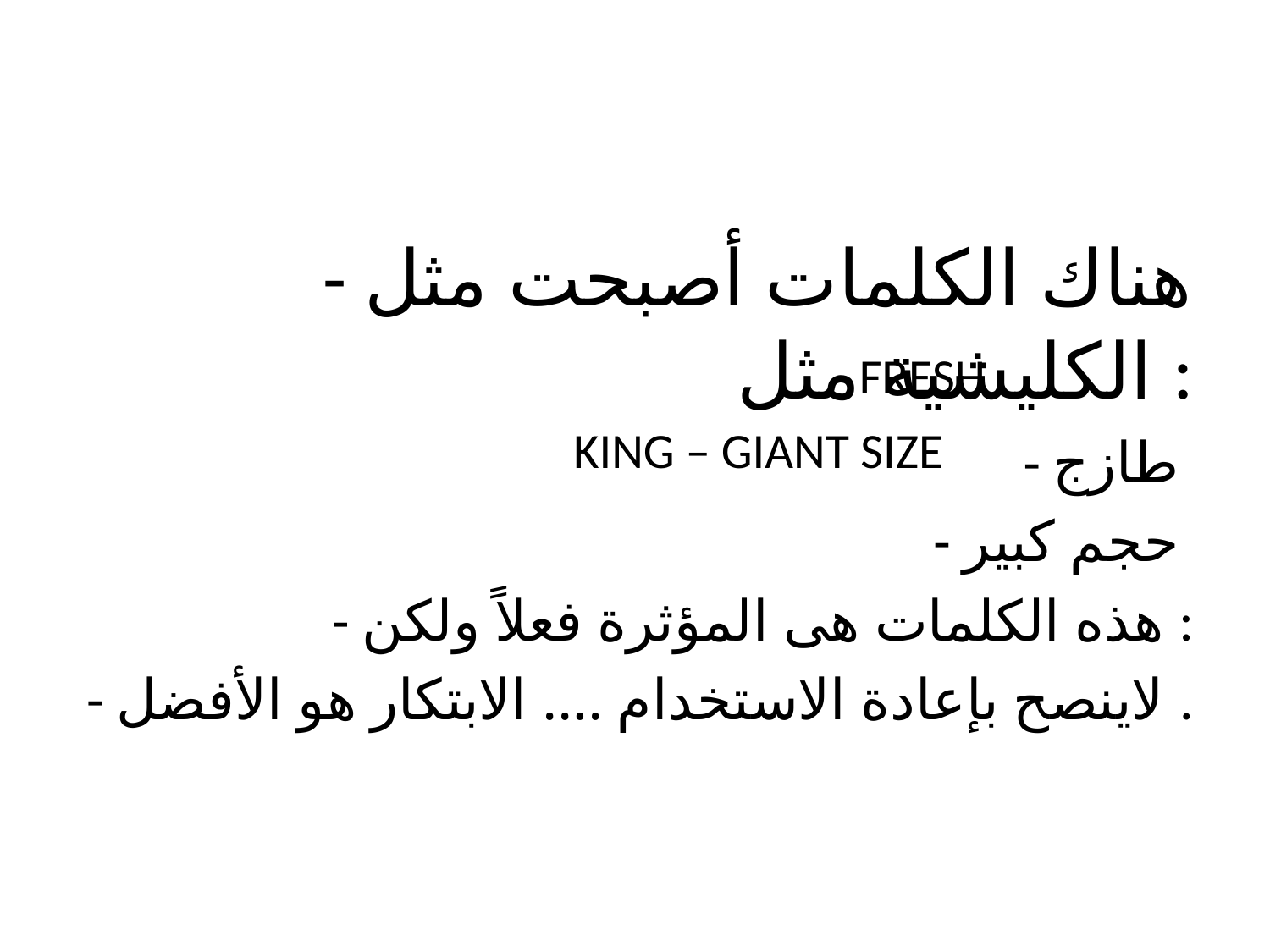

- هناك الكلمات أصبحت مثل الكليشية مثل :
- طازج
- حجم كبير
- هذه الكلمات هى المؤثرة فعلاً ولكن :
- لاينصح بإعادة الاستخدام .... الابتكار هو الأفضل .
FRESH
KING – GIANT SIZE